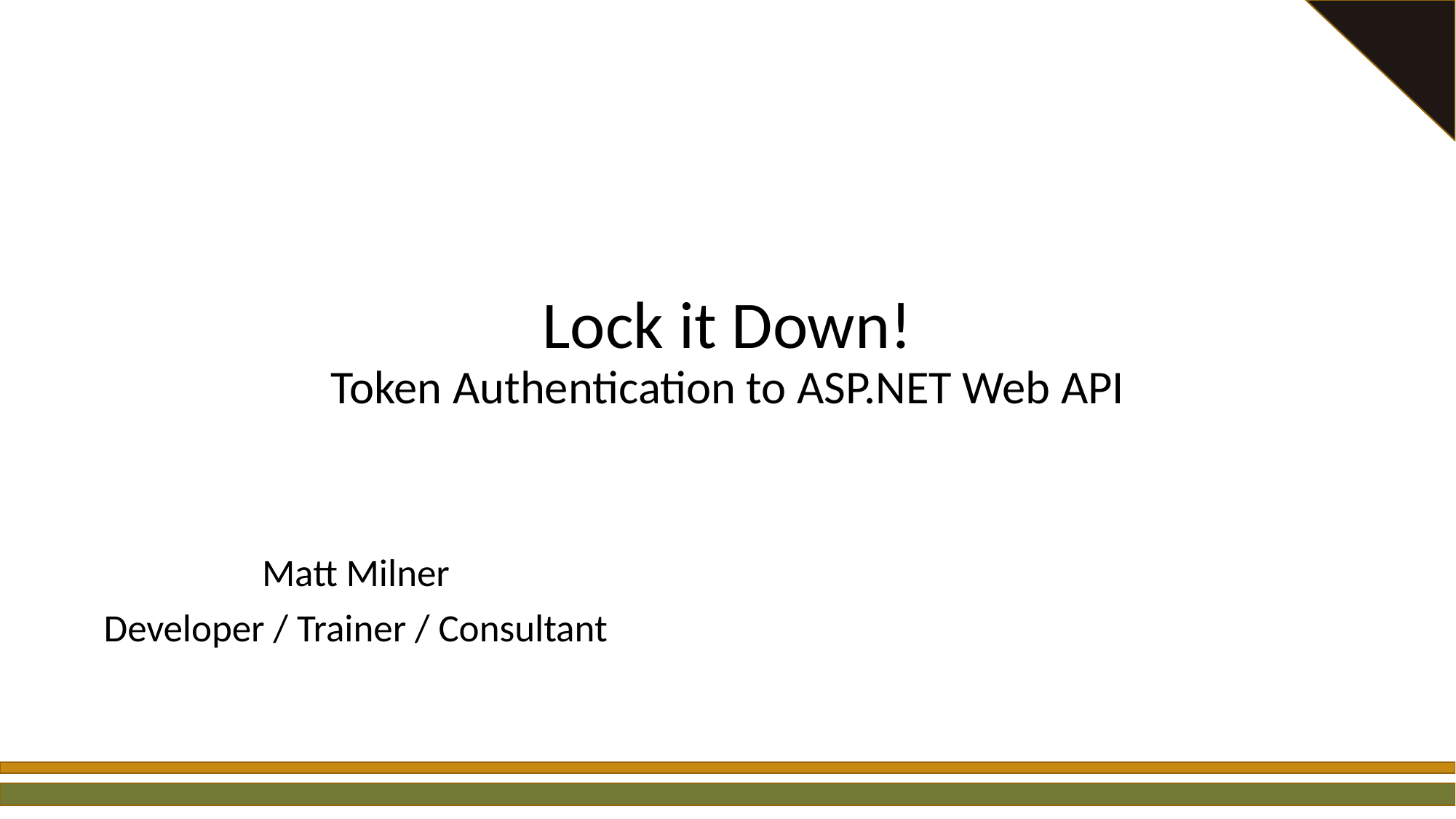

# Lock it Down! Token Authentication to ASP.NET Web API
Matt Milner
Developer / Trainer / Consultant